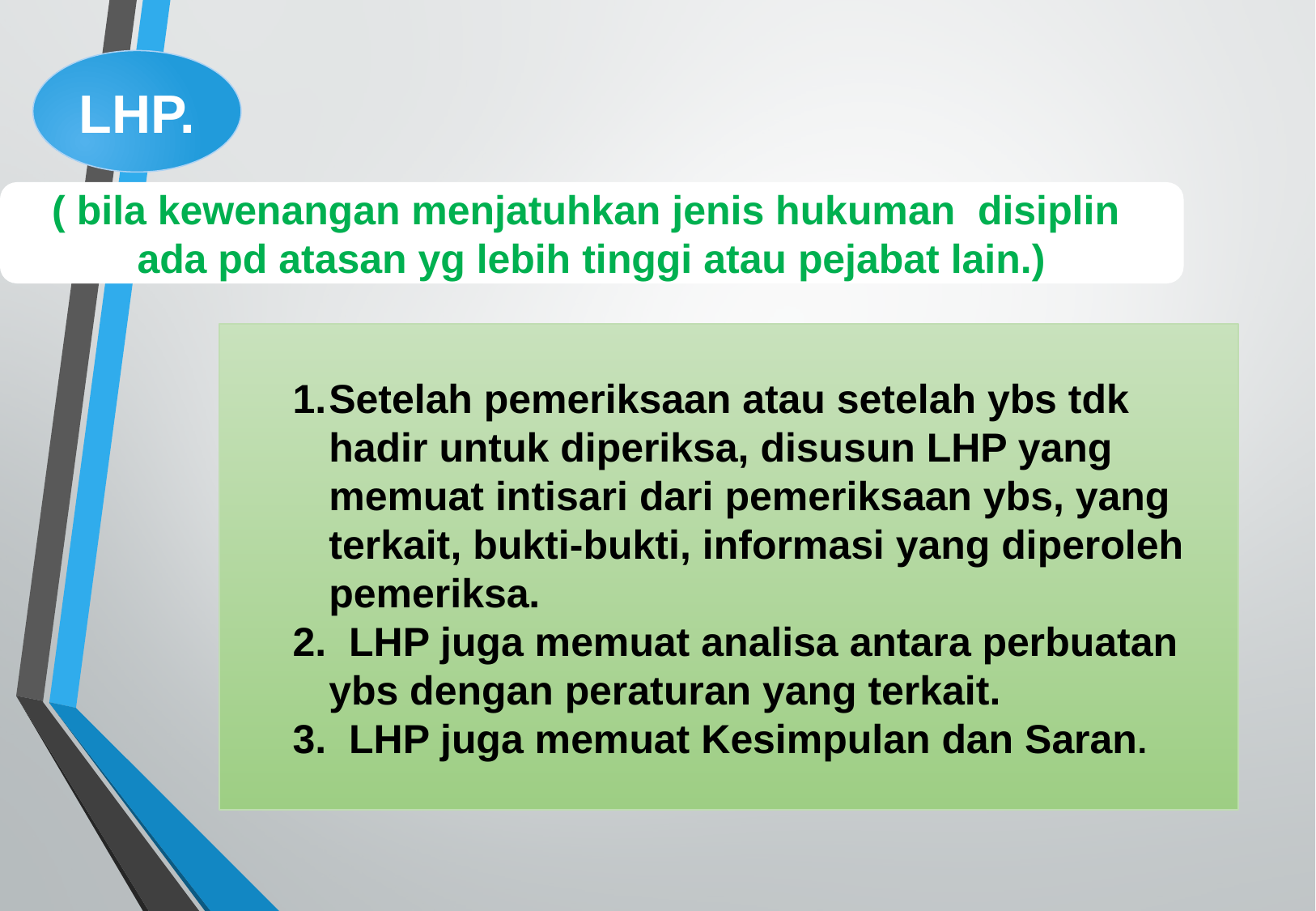

LHP.
( bila kewenangan menjatuhkan jenis hukuman  disiplin
ada pd atasan yg lebih tinggi atau pejabat lain.)
Setelah pemeriksaan atau setelah ybs tdk hadir untuk diperiksa, disusun LHP yang memuat intisari dari pemeriksaan ybs, yang terkait, bukti-bukti, informasi yang diperoleh pemeriksa.
2.  LHP juga memuat analisa antara perbuatan ybs dengan peraturan yang terkait.
3.  LHP juga memuat Kesimpulan dan Saran.